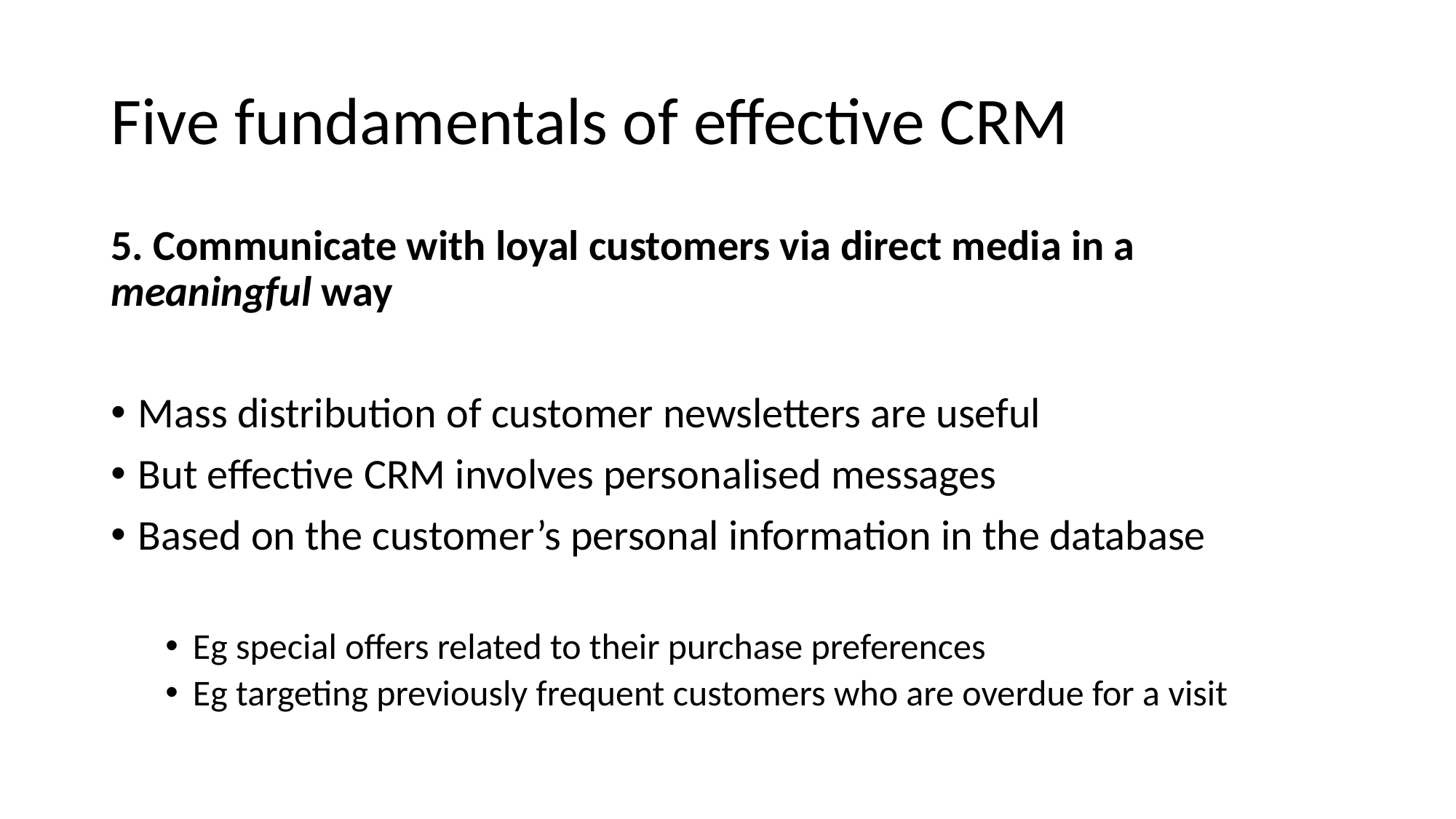

# Five fundamentals of effective CRM
5. Communicate with loyal customers via direct media in a meaningful way

Mass distribution of customer newsletters are useful
But effective CRM involves personalised messages
Based on the customer’s personal information in the database

Eg special offers related to their purchase preferences
Eg targeting previously frequent customers who are overdue for a visit